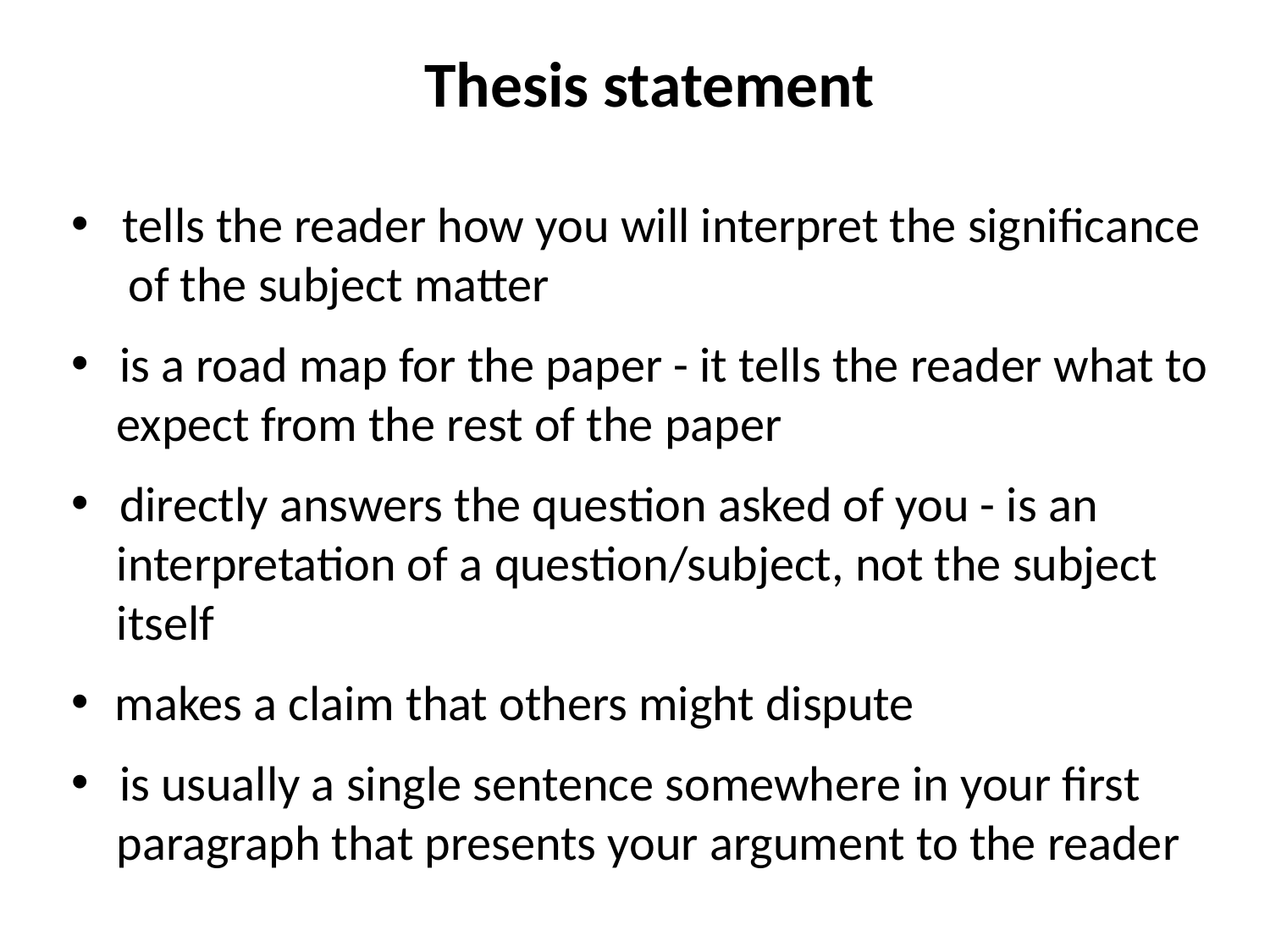

# Thesis statement

   tells the reader how you will interpret the significance
     of the subject matter

   is a road map for the paper - it tells the reader what to
    expect from the rest of the paper

   directly answers the question asked of you - is an
    interpretation of a question/subject, not the subject
    itself

   makes a claim that others might dispute

   is usually a single sentence somewhere in your first
    paragraph that presents your argument to the reader